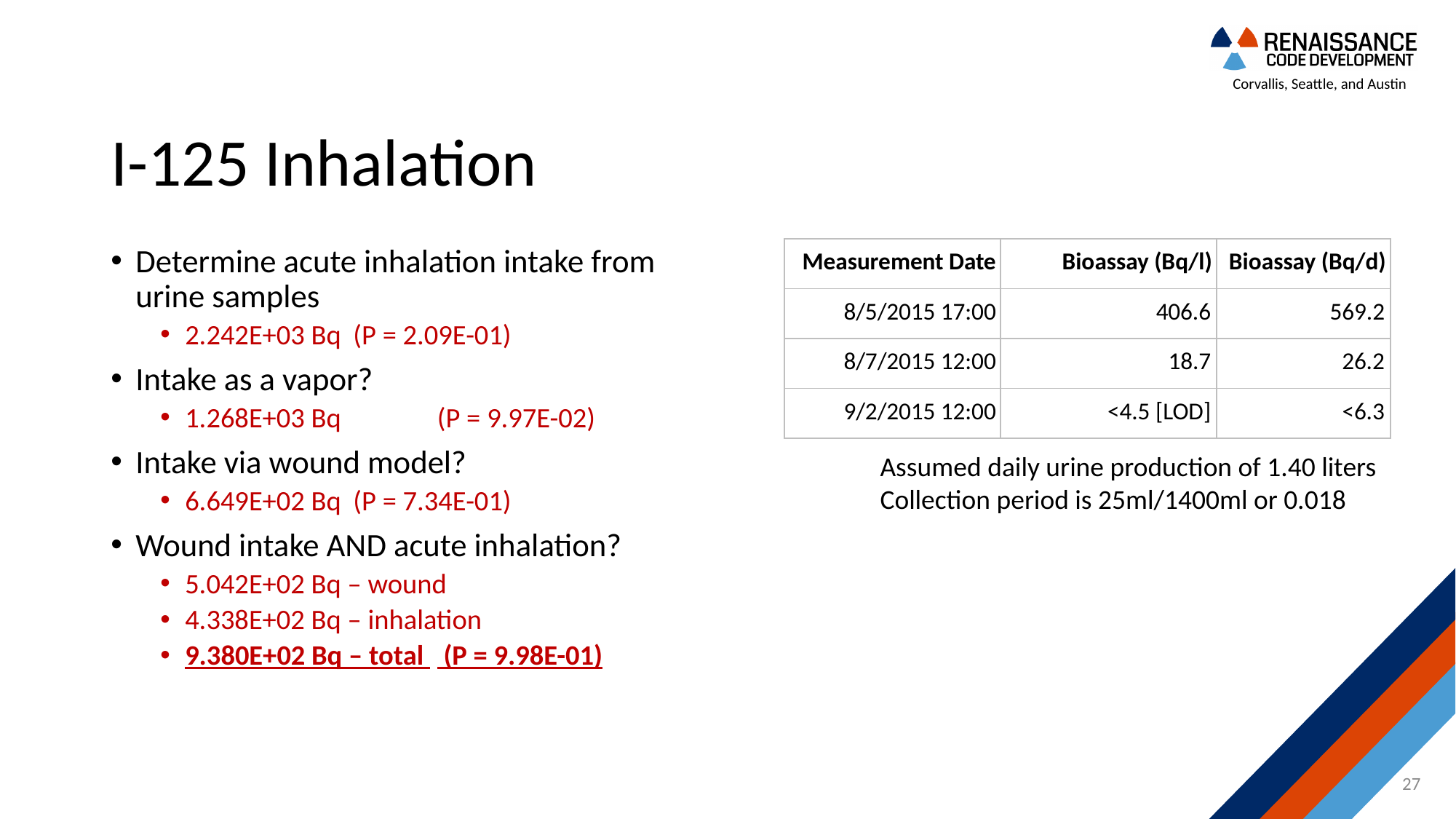

# I-125 Inhalation
Determine acute inhalation intake from urine samples
2.242E+03 Bq 		(P = 2.09E-01)
Intake as a vapor?
1.268E+03 Bq  		(P = 9.97E-02)
Intake via wound model?
6.649E+02 Bq		(P = 7.34E-01)
Wound intake AND acute inhalation?
5.042E+02 Bq – wound
4.338E+02 Bq – inhalation
9.380E+02 Bq – total 	 (P = 9.98E-01)
| Measurement Date | Bioassay (Bq/l) | Bioassay (Bq/d) |
| --- | --- | --- |
| 8/5/2015 17:00 | 406.6 | 569.2 |
| 8/7/2015 12:00 | 18.7 | 26.2 |
| 9/2/2015 12:00 | <4.5 [LOD] | <6.3 |
Assumed daily urine production of 1.40 liters
Collection period is 25ml/1400ml or 0.018
27